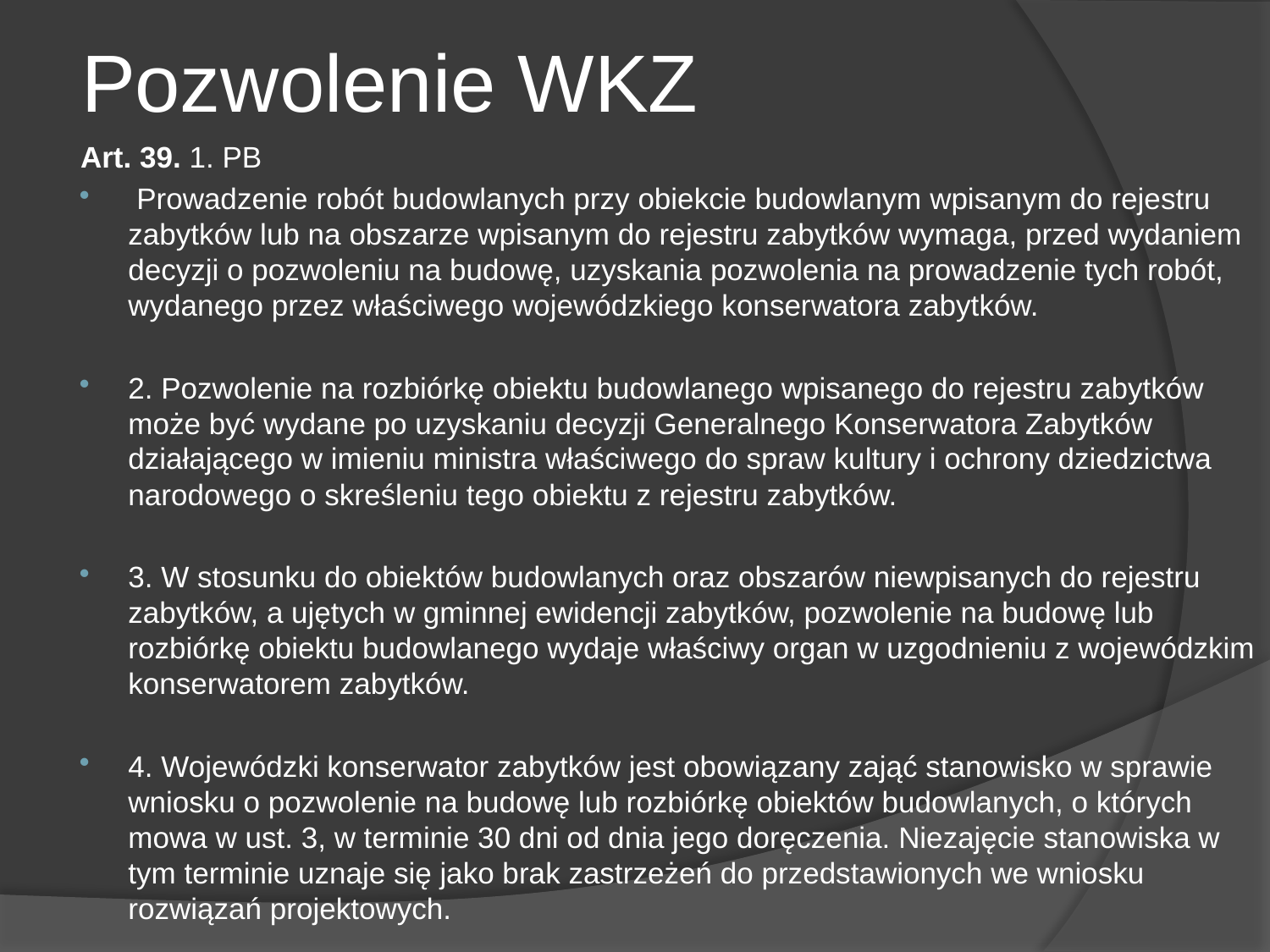

# Pozwolenie WKZ
Art. 39. 1. PB
 Prowadzenie robót budowlanych przy obiekcie budowlanym wpisanym do rejestru zabytków lub na obszarze wpisanym do rejestru zabytków wymaga, przed wydaniem decyzji o pozwoleniu na budowę, uzyskania pozwolenia na prowadzenie tych robót, wydanego przez właściwego wojewódzkiego konserwatora zabytków.

2. Pozwolenie na rozbiórkę obiektu budowlanego wpisanego do rejestru zabytków może być wydane po uzyskaniu decyzji Generalnego Konserwatora Zabytków działającego w imieniu ministra właściwego do spraw kultury i ochrony dziedzictwa narodowego o skreśleniu tego obiektu z rejestru zabytków.

3. W stosunku do obiektów budowlanych oraz obszarów niewpisanych do rejestru zabytków, a ujętych w gminnej ewidencji zabytków, pozwolenie na budowę lub rozbiórkę obiektu budowlanego wydaje właściwy organ w uzgodnieniu z wojewódzkim konserwatorem zabytków.

4. Wojewódzki konserwator zabytków jest obowiązany zająć stanowisko w sprawie wniosku o pozwolenie na budowę lub rozbiórkę obiektów budowlanych, o których mowa w ust. 3, w terminie 30 dni od dnia jego doręczenia. Niezajęcie stanowiska w tym terminie uznaje się jako brak zastrzeżeń do przedstawionych we wniosku rozwiązań projektowych.